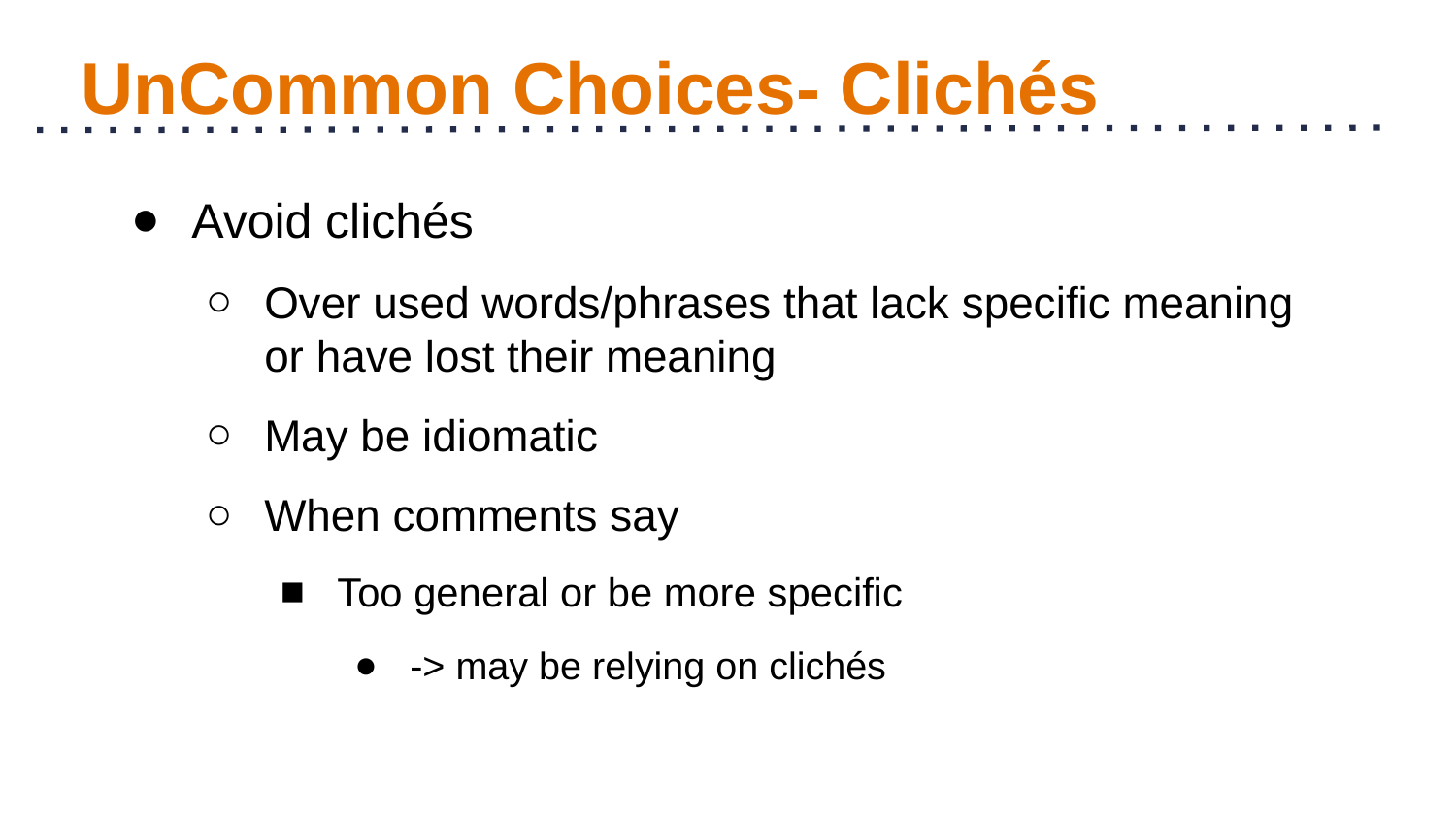

# UnCommon Choices- Clichés
Avoid clichés
Over used words/phrases that lack specific meaning or have lost their meaning
May be idiomatic
When comments say
Too general or be more specific
-> may be relying on clichés